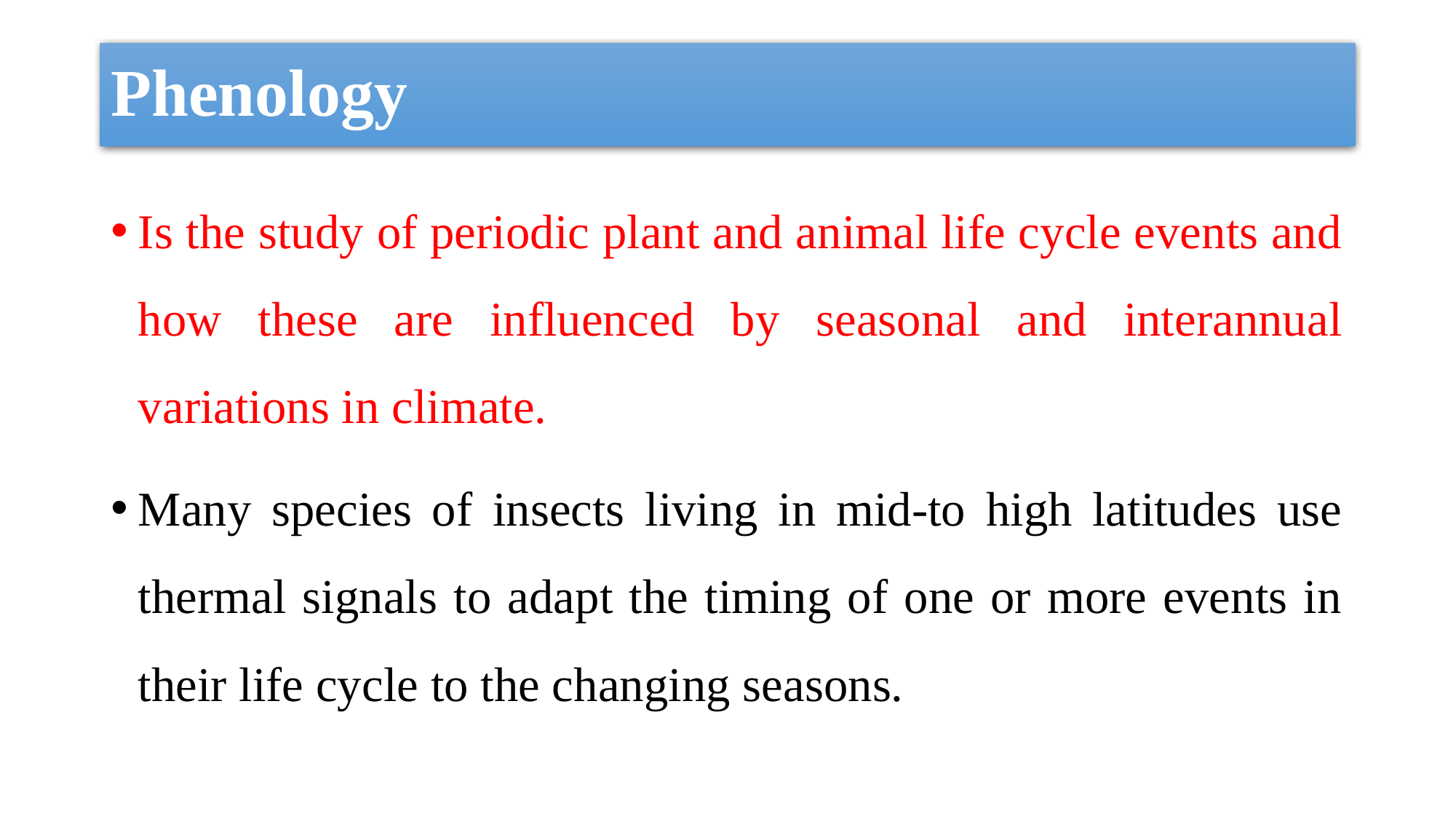

# Phenology
Is the study of periodic plant and animal life cycle events and how these are influenced by seasonal and interannual variations in climate.
Many species of insects living in mid-to high latitudes use thermal signals to adapt the timing of one or more events in their life cycle to the changing seasons.